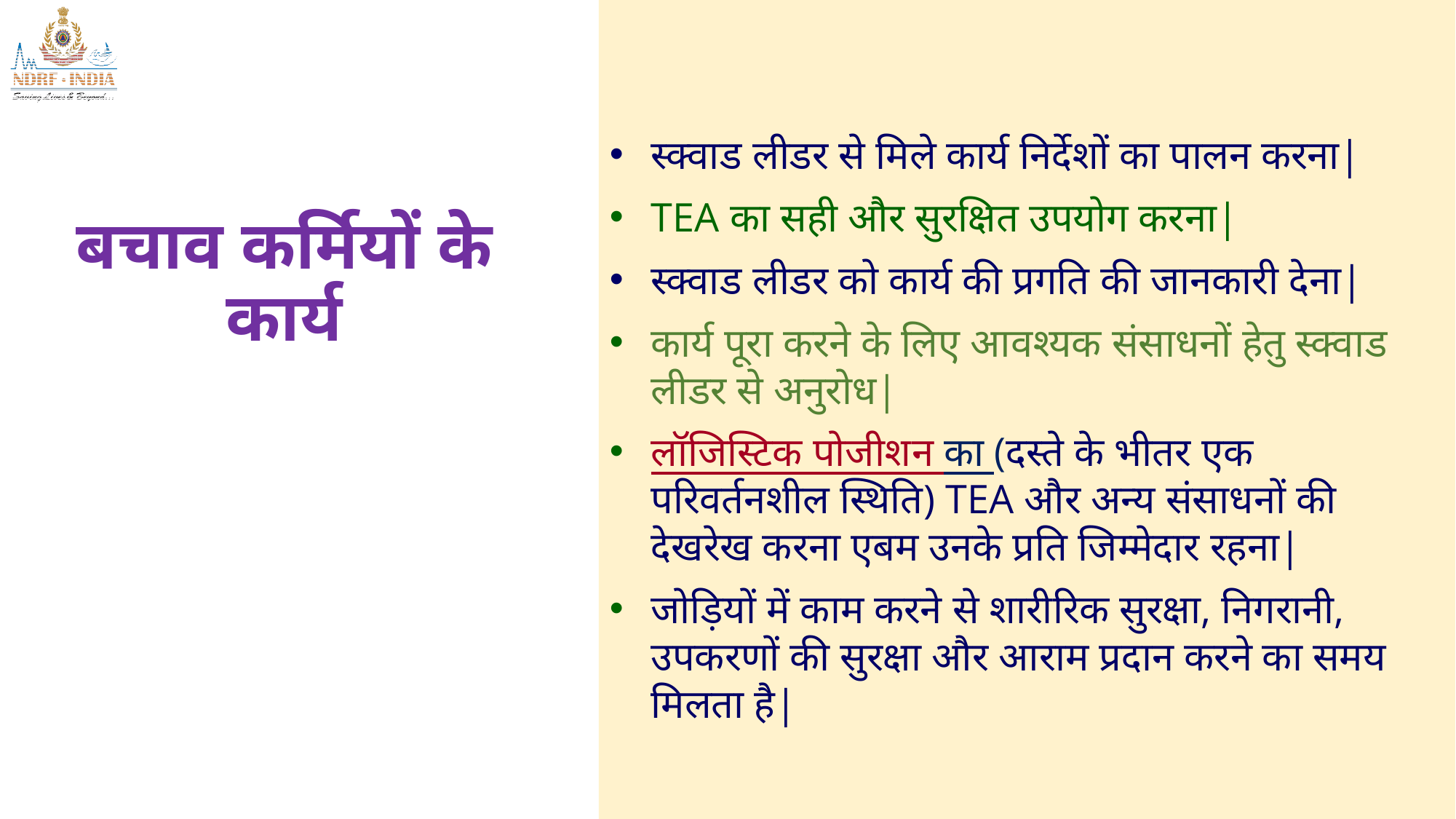

स्क्वाड लीडर से मिले कार्य निर्देशों का पालन करना|
TEA का सही और सुरक्षित उपयोग करना|
स्क्वाड लीडर को कार्य की प्रगति की जानकारी देना|
कार्य पूरा करने के लिए आवश्यक संसाधनों हेतु स्क्वाड लीडर से अनुरोध|
लॉजिस्टिक पोजीशन का (दस्ते के भीतर एक परिवर्तनशील स्थिति) TEA और अन्य संसाधनों की देखरेख करना एबम उनके प्रति जिम्मेदार रहना|
जोड़ियों में काम करने से शारीरिक सुरक्षा, निगरानी, ​​उपकरणों की सुरक्षा और आराम प्रदान करने का समय मिलता है|
बचाव कर्मियों के कार्य